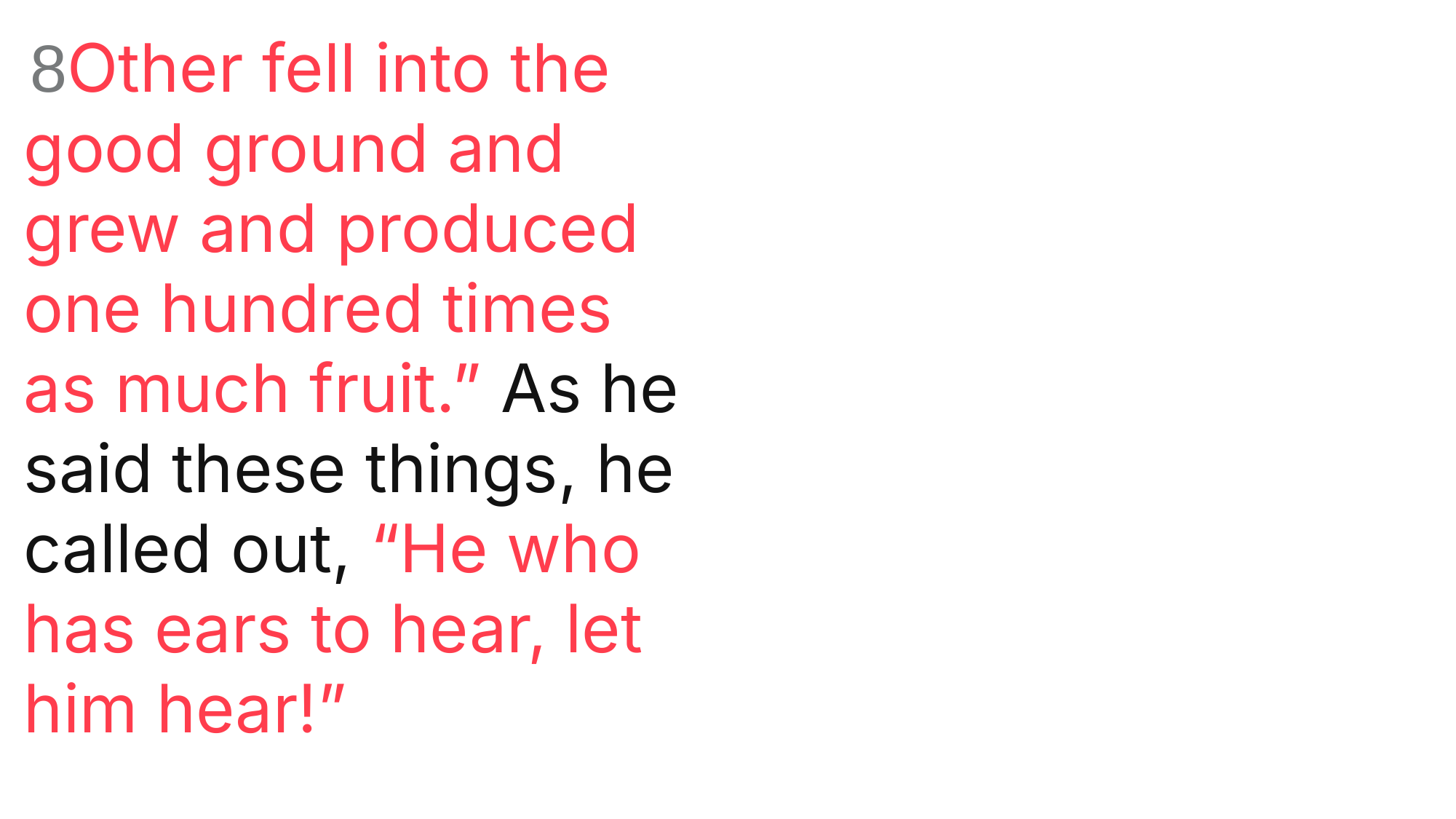

8Other fell into the good ground and grew and produced one hundred times as much fruit.” As he said these things, he called out, “He who has ears to hear, let him hear!”